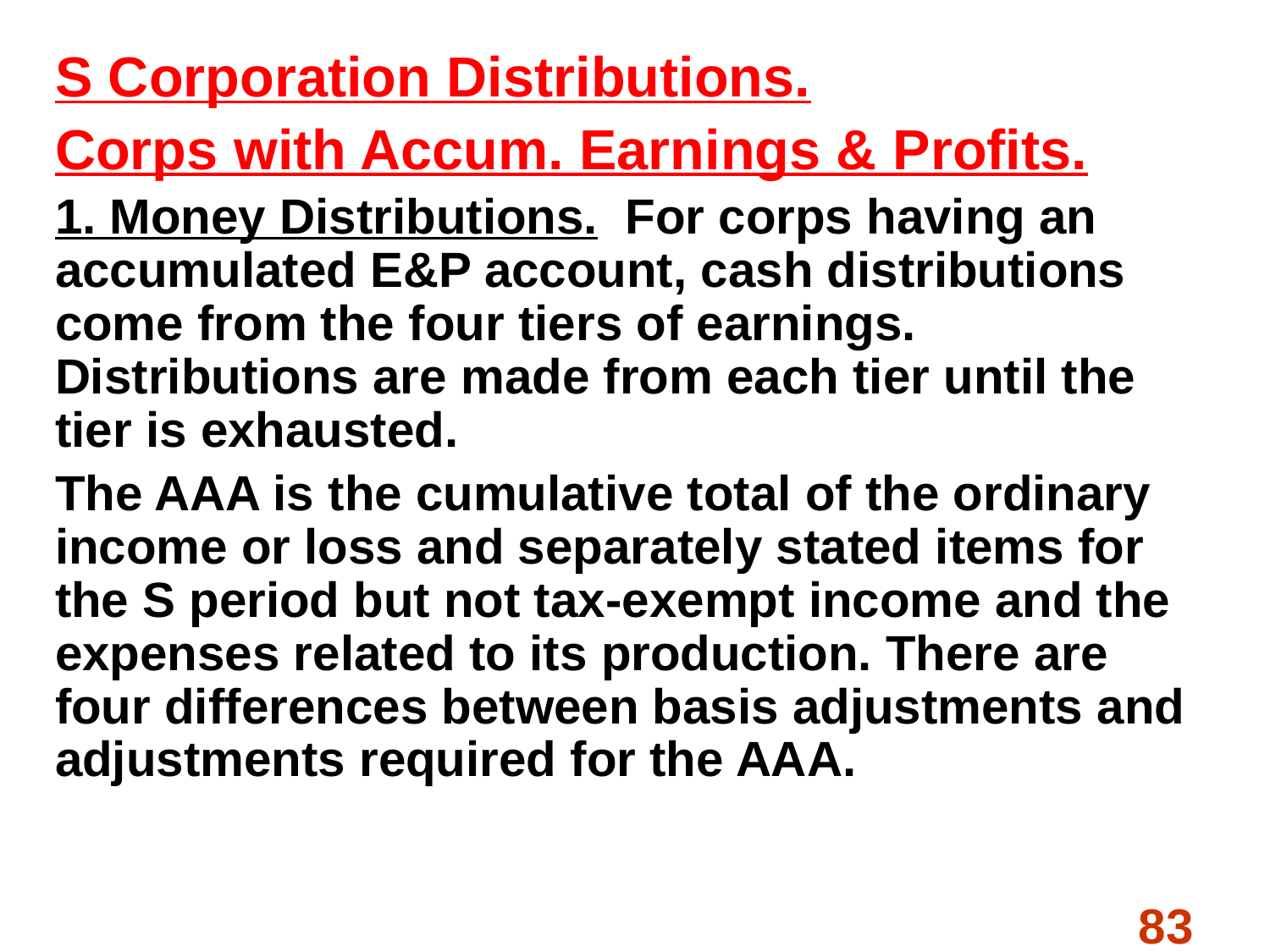

#
S Corporation Distributions.
Corps with Accum. Earnings & Profits.
1. Money Distributions.  For corps having an accumulated E&P account, cash distributions come from the four tiers of earnings. Distributions are made from each tier until the tier is exhausted.
The AAA is the cumulative total of the ordinary income or loss and separately stated items for the S period but not tax-exempt income and the expenses related to its production. There are four differences between basis adjustments and adjustments required for the AAA.
83